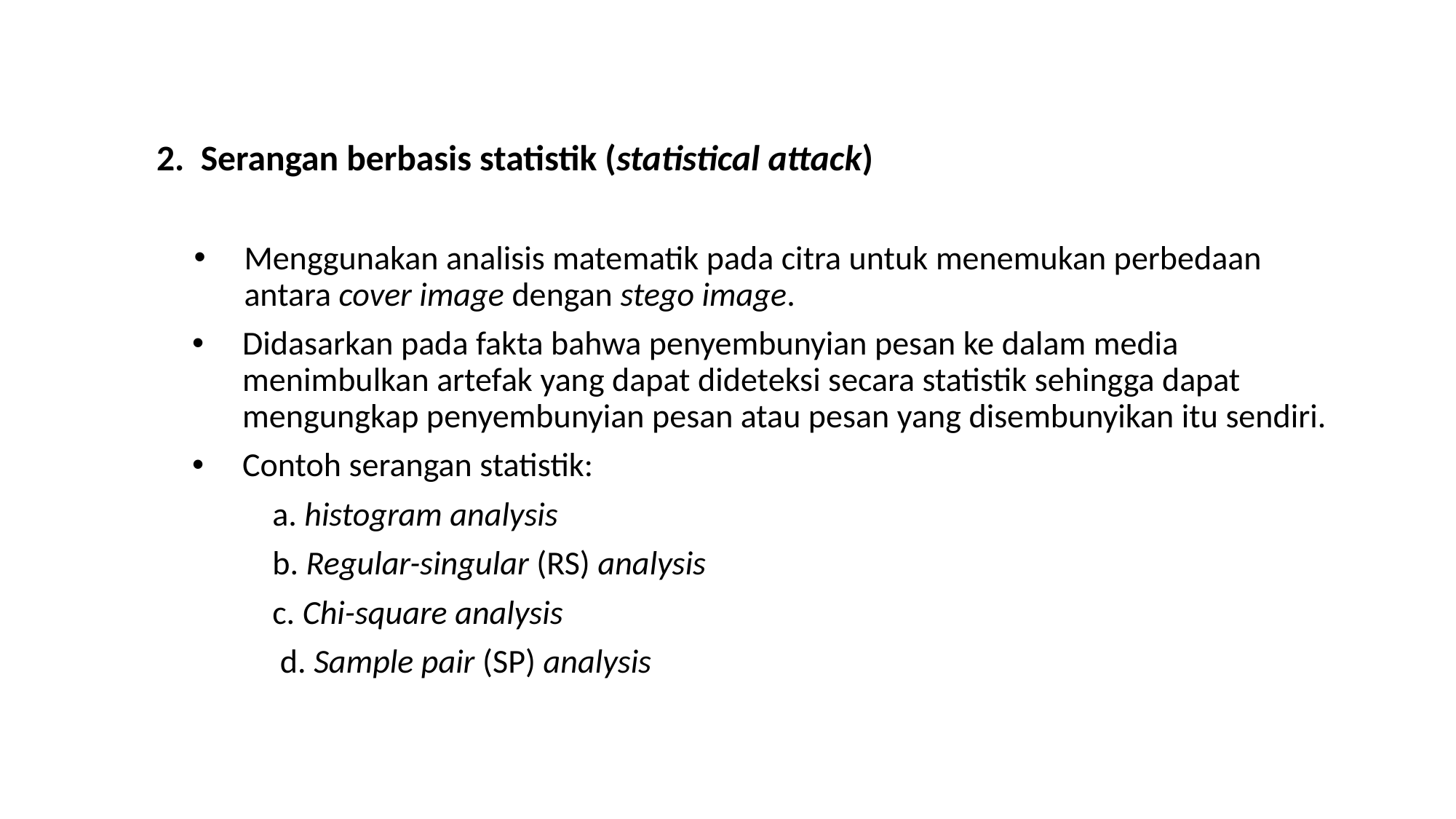

2.  Serangan berbasis statistik (statistical attack)

Menggunakan analisis matematik pada citra untuk menemukan perbedaan antara cover image dengan stego image.
Didasarkan pada fakta bahwa penyembunyian pesan ke dalam media menimbulkan artefak yang dapat dideteksi secara statistik sehingga dapat mengungkap penyembunyian pesan atau pesan yang disembunyikan itu sendiri.
Contoh serangan statistik:
      	a. histogram analysis
      	b. Regular-singular (RS) analysis
      	c. Chi-square analysis
     	 d. Sample pair (SP) analysis